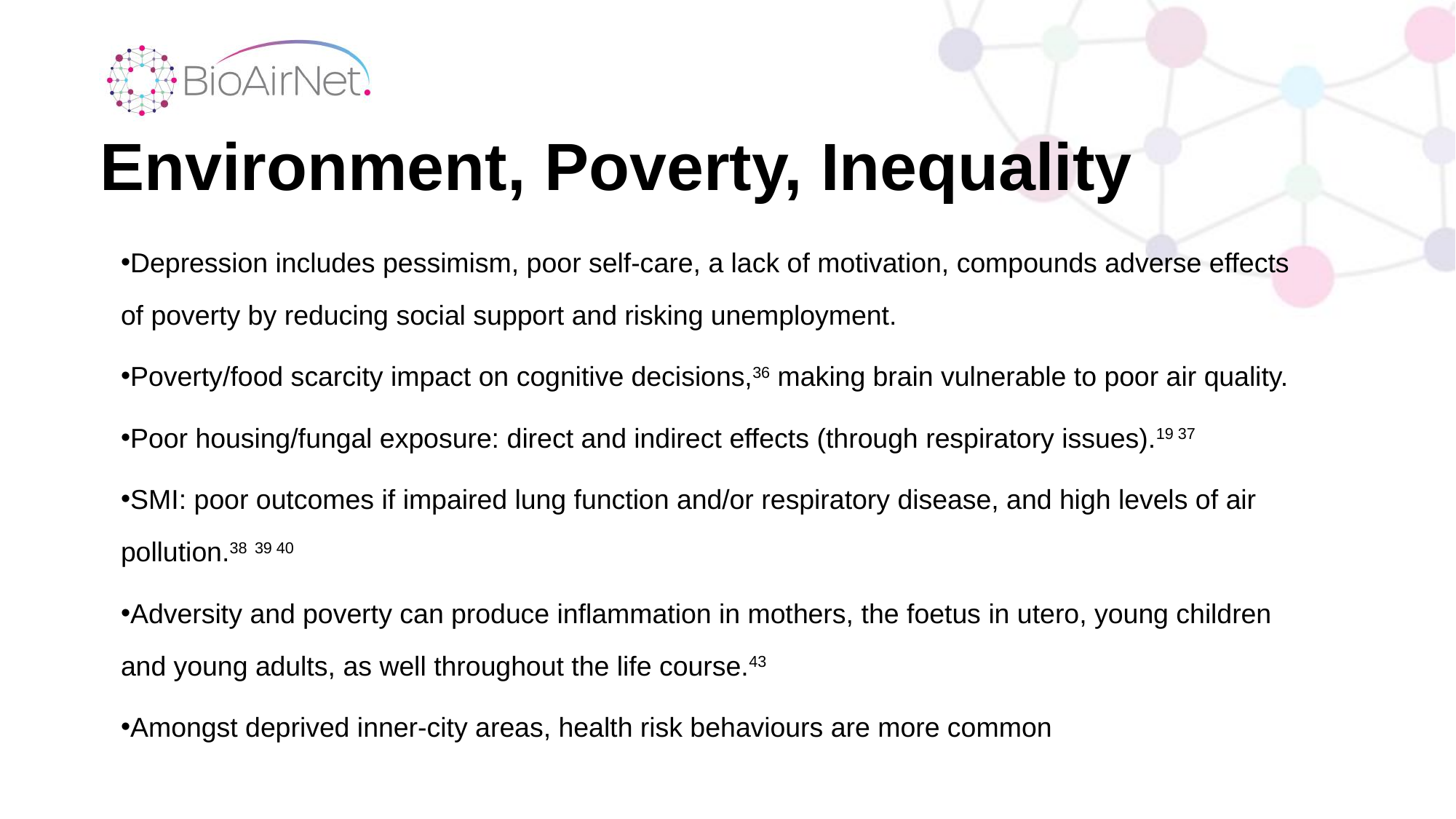

Environment, Poverty, Inequality
Depression includes pessimism, poor self-care, a lack of motivation, compounds adverse effects of poverty by reducing social support and risking unemployment.
Poverty/food scarcity impact on cognitive decisions,36 making brain vulnerable to poor air quality.
Poor housing/fungal exposure: direct and indirect effects (through respiratory issues).19 37
SMI: poor outcomes if impaired lung function and/or respiratory disease, and high levels of air pollution.38 39 40
Adversity and poverty can produce inflammation in mothers, the foetus in utero, young children and young adults, as well throughout the life course.43
Amongst deprived inner-city areas, health risk behaviours are more common